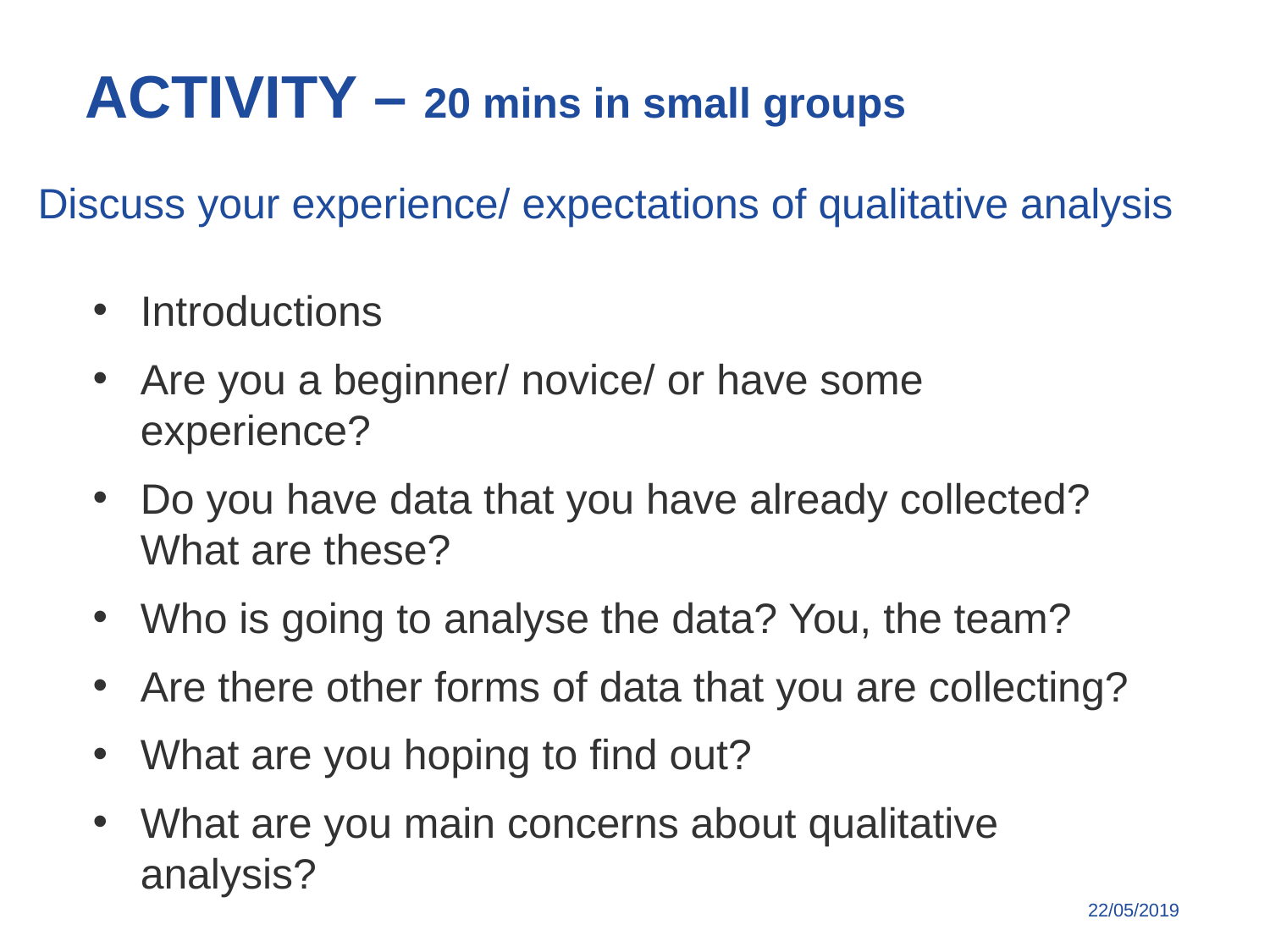

ACTIVITY – 20 mins in small groups
Discuss your experience/ expectations of qualitative analysis
Introductions
Are you a beginner/ novice/ or have some experience?
Do you have data that you have already collected? What are these?
Who is going to analyse the data? You, the team?
Are there other forms of data that you are collecting?
What are you hoping to find out?
What are you main concerns about qualitative analysis?